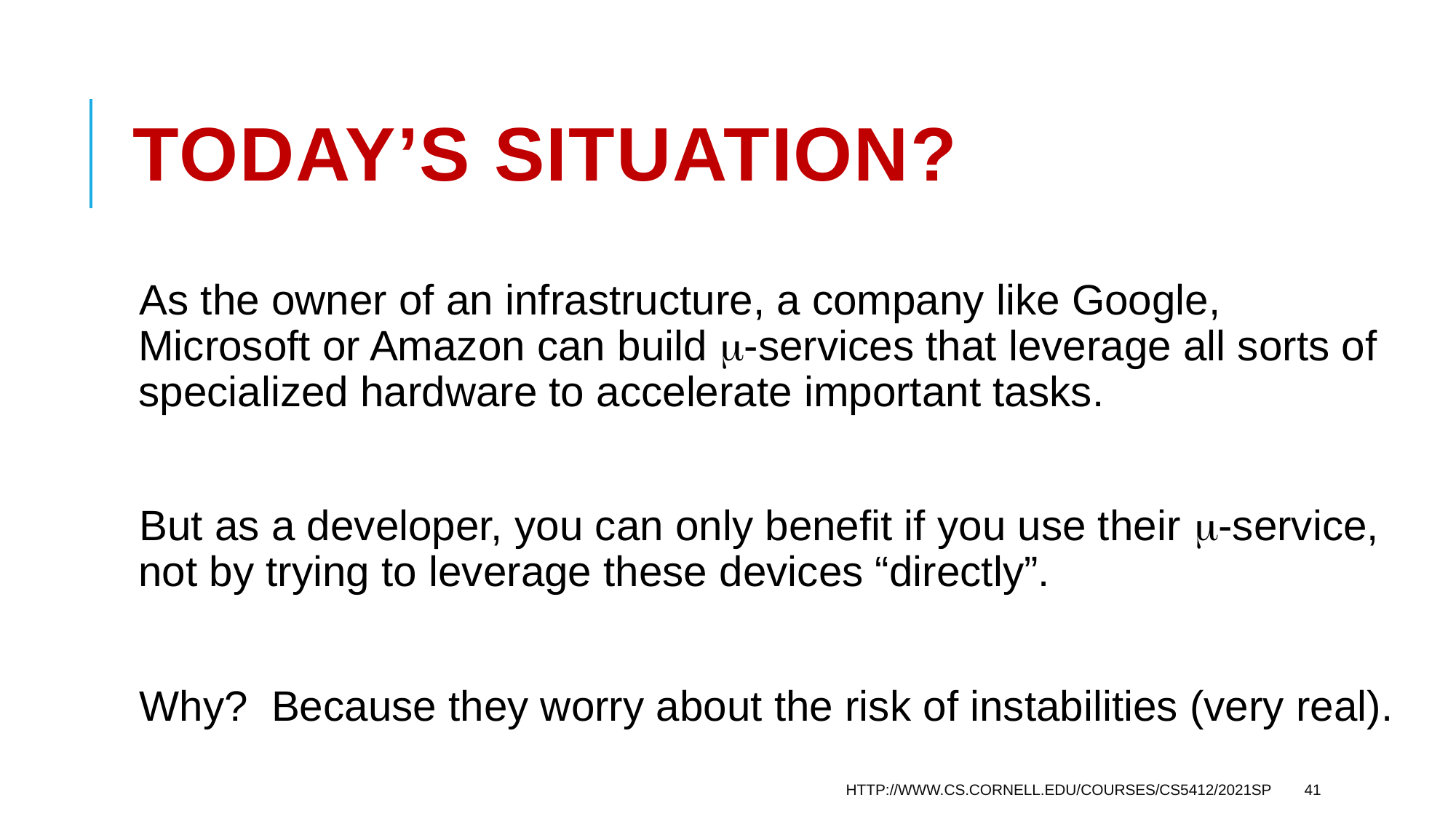

# Today’s Situation?
As the owner of an infrastructure, a company like Google, Microsoft or Amazon can build μ-services that leverage all sorts of specialized hardware to accelerate important tasks.

But as a developer, you can only benefit if you use their μ-service, not by trying to leverage these devices “directly”.

Why?  Because they worry about the risk of instabilities (very real).
http://www.cs.cornell.edu/courses/cs5412/2021sp
41